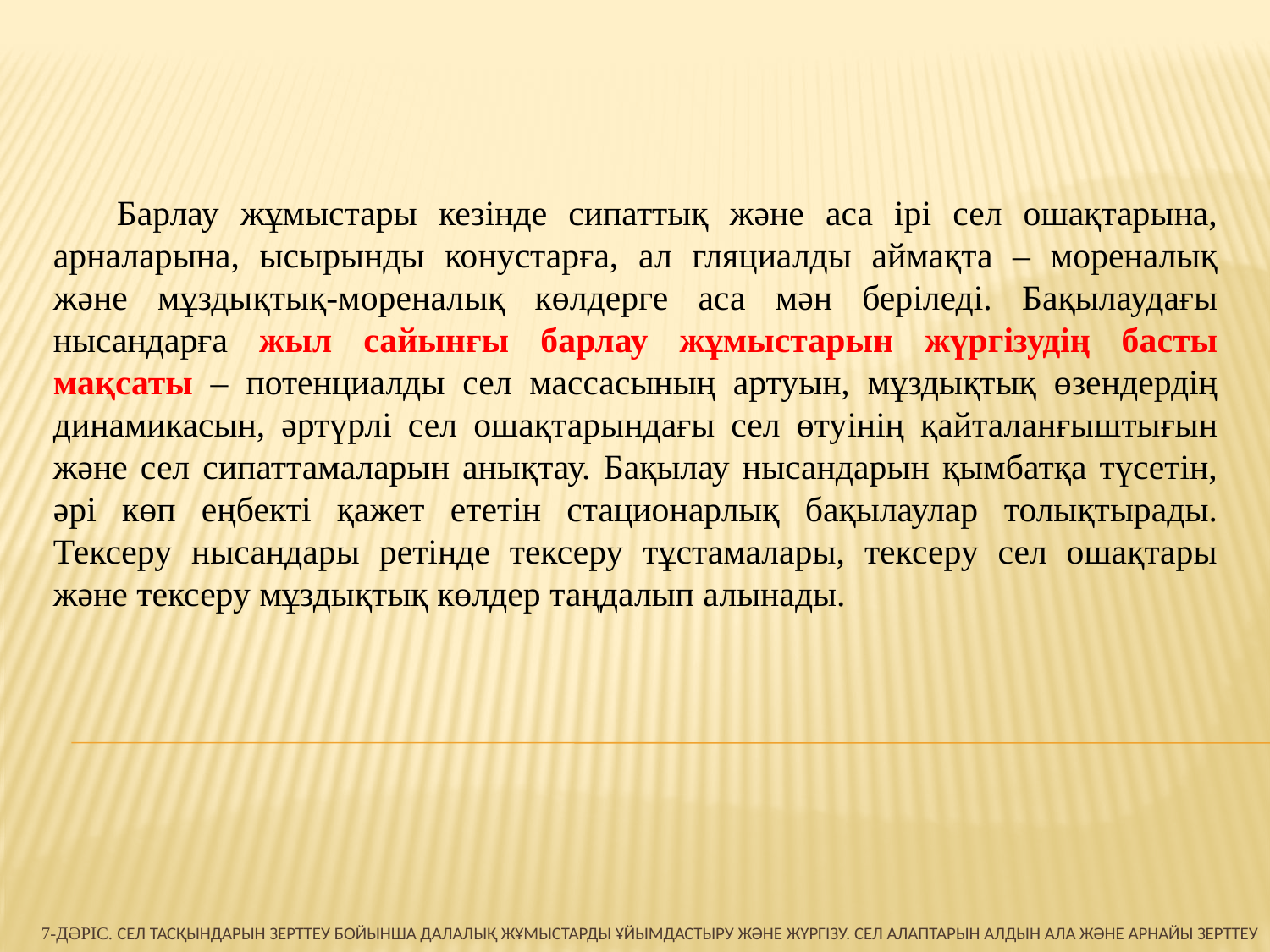

Барлау жұмыстары кезінде сипаттық және аса ірі сел ошақтарына, арналарына, ысырынды конустарға, ал гляциалды аймақта – мореналық және мұздықтық-мореналық көлдерге аса мән беріледі. Бақылаудағы нысандарға жыл сайынғы барлау жұмыстарын жүргізудің басты мақсаты – потенциалды сел массасының артуын, мұздықтық өзендердің динамикасын, әртүрлі сел ошақтарындағы сел өтуінің қайталанғыштығын және сел сипаттамаларын анықтау. Бақылау нысандарын қымбатқа түсетін, әрі көп еңбекті қажет ететін стационарлық бақылаулар толықтырады. Тексеру нысандары ретінде тексеру тұстамалары, тексеру сел ошақтары және тексеру мұздықтық көлдер таңдалып алынады.
# 7-дәріс. Сел тасқындарын зерттеу бойынша далалық жұмыстарды ұйымдастыру және жүргізу. Сел алаптарын алдын ала және арнайы зерттеу і